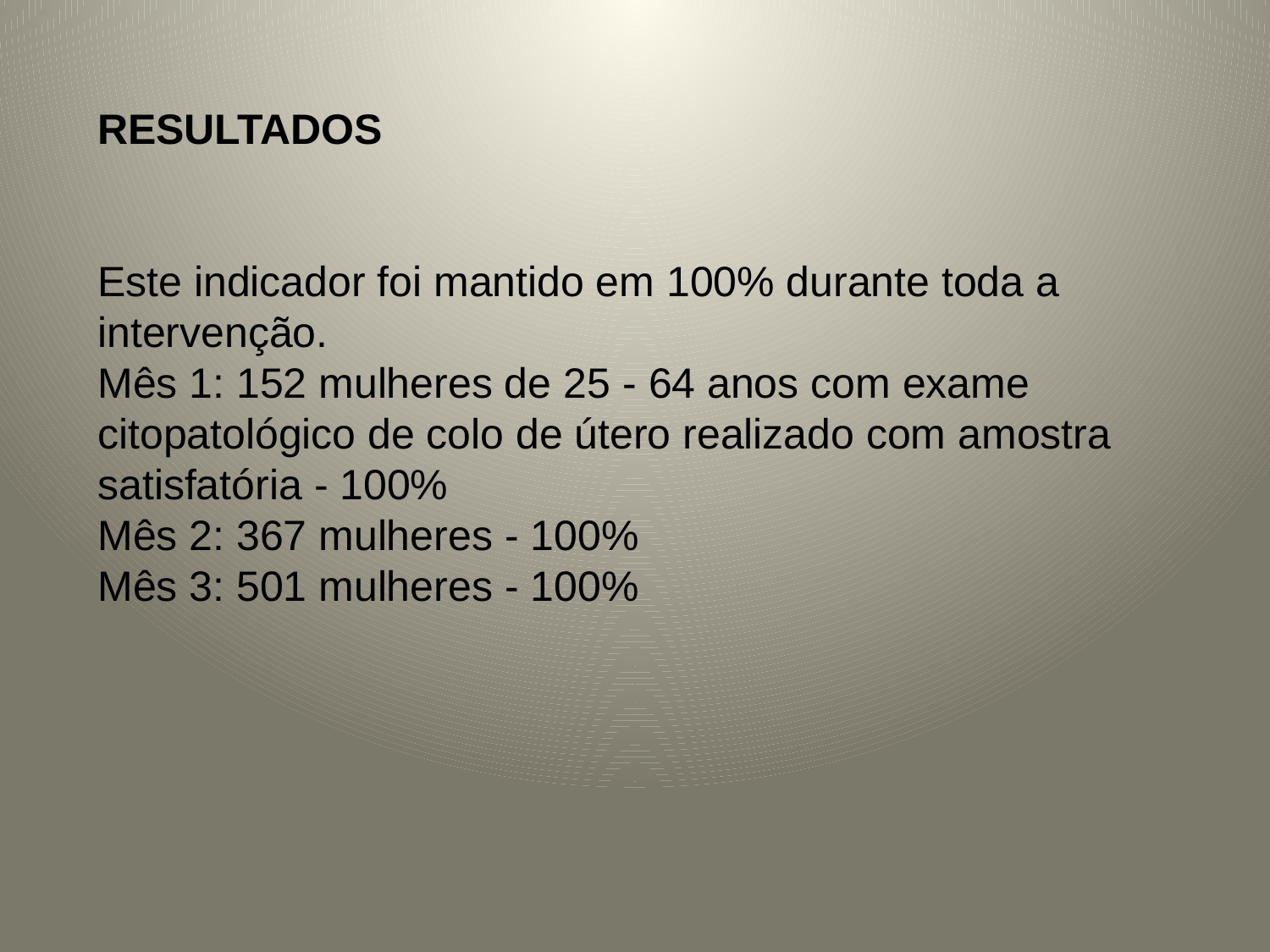

# RESULTADOS Este indicador foi mantido em 100% durante toda a intervenção. Mês 1: 152 mulheres de 25 - 64 anos com exame citopatológico de colo de útero realizado com amostra satisfatória - 100% Mês 2: 367 mulheres - 100% Mês 3: 501 mulheres - 100%